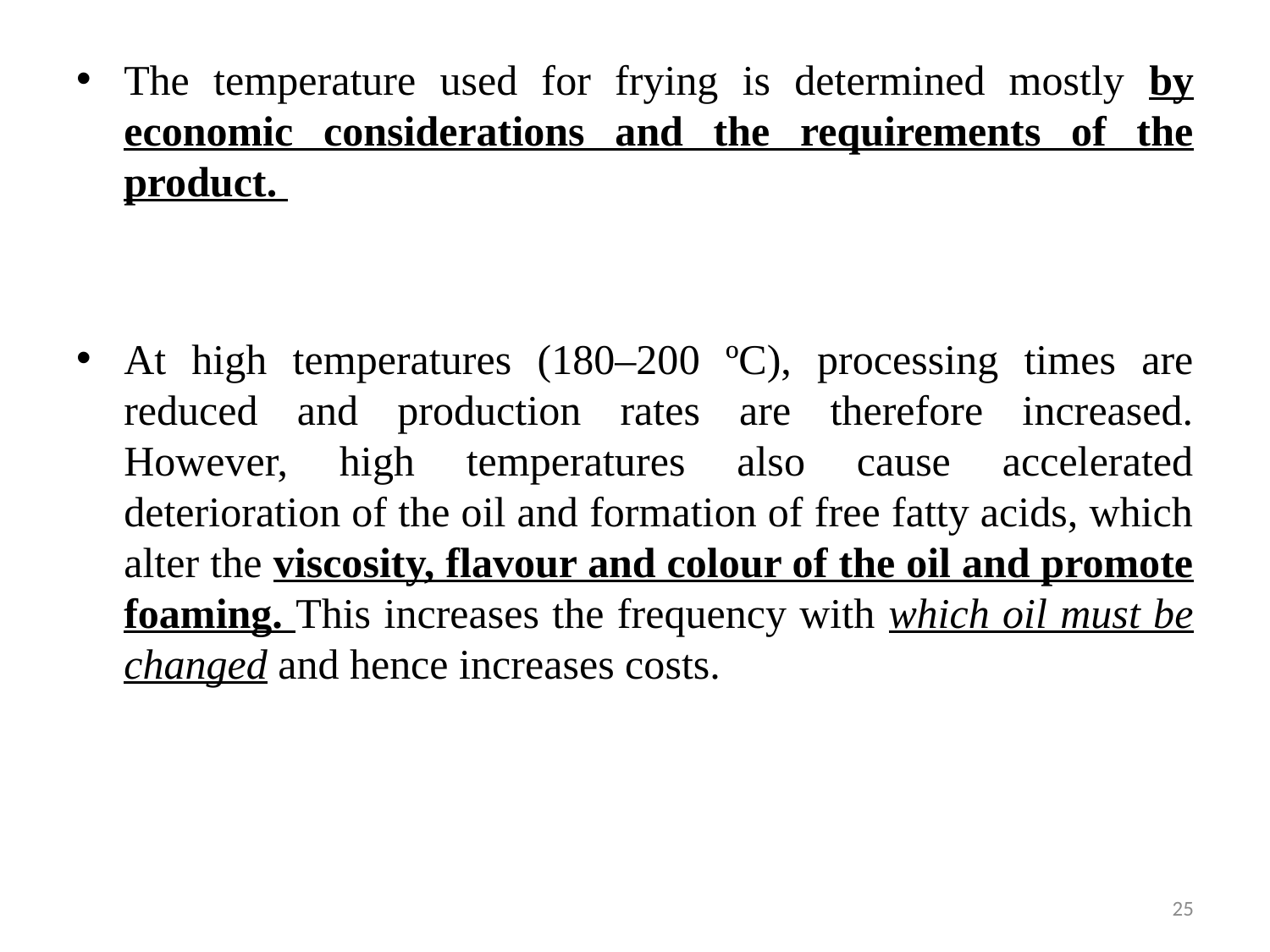

The temperature used for frying is determined mostly by economic considerations and the requirements of the product.

At high temperatures (180–200 ºC), processing times are reduced and production rates are therefore increased. However, high temperatures also cause accelerated deterioration of the oil and formation of free fatty acids, which alter the viscosity, flavour and colour of the oil and promote foaming. This increases the frequency with which oil must be changed and hence increases costs.

25